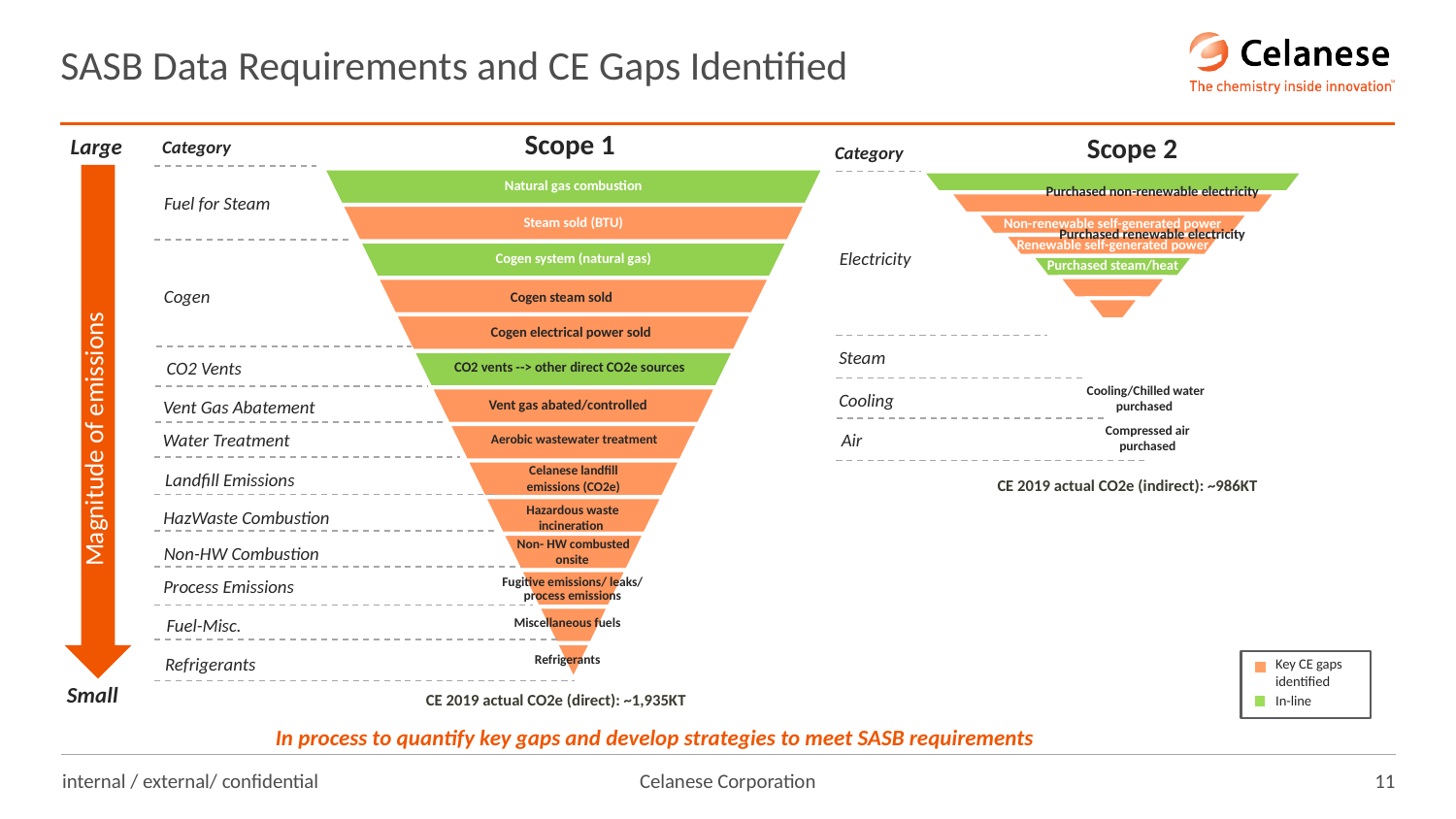

# SASB Data Requirements and CE Gaps Identified
Scope 1
Scope 2
Category
Electricity
Steam
Cooling
Air

Non-renewable self-generated power
Renewable self-generated power
Purchased steam/heat

Purchased non-renewable electricity
Purchased renewable electricity
Cooling/Chilled water purchased
Compressed air purchased
Large

Magnitude of emissions
Small
Category
Fuel for Steam
Cogen
CO2 Vents
Vent Gas Abatement
Water Treatment
Landfill Emissions
HazWaste Combustion
Non-HW Combustion
Process Emissions
Fuel-Misc.
Refrigerants
Natural gas combustion
Steam sold (BTU)
Cogen system (natural gas)

Cogen steam sold
CO2 vents --> other direct CO2e sources
Vent gas abated/controlled
Aerobic wastewater treatment
Celanese landfill emissions (CO2e)
Hazardous waste incineration
Non- HW combusted onsite
Fugitive emissions/ leaks/ process emissions
Refrigerants
Cogen electrical power sold
CE 2019 actual CO2e (indirect): ~986KT
Miscellaneous fuels
Key CE gaps identified

In-line

CE 2019 actual CO2e (direct): ~1,935KT
In process to quantify key gaps and develop strategies to meet SASB requirements
internal / external/ confidential
11